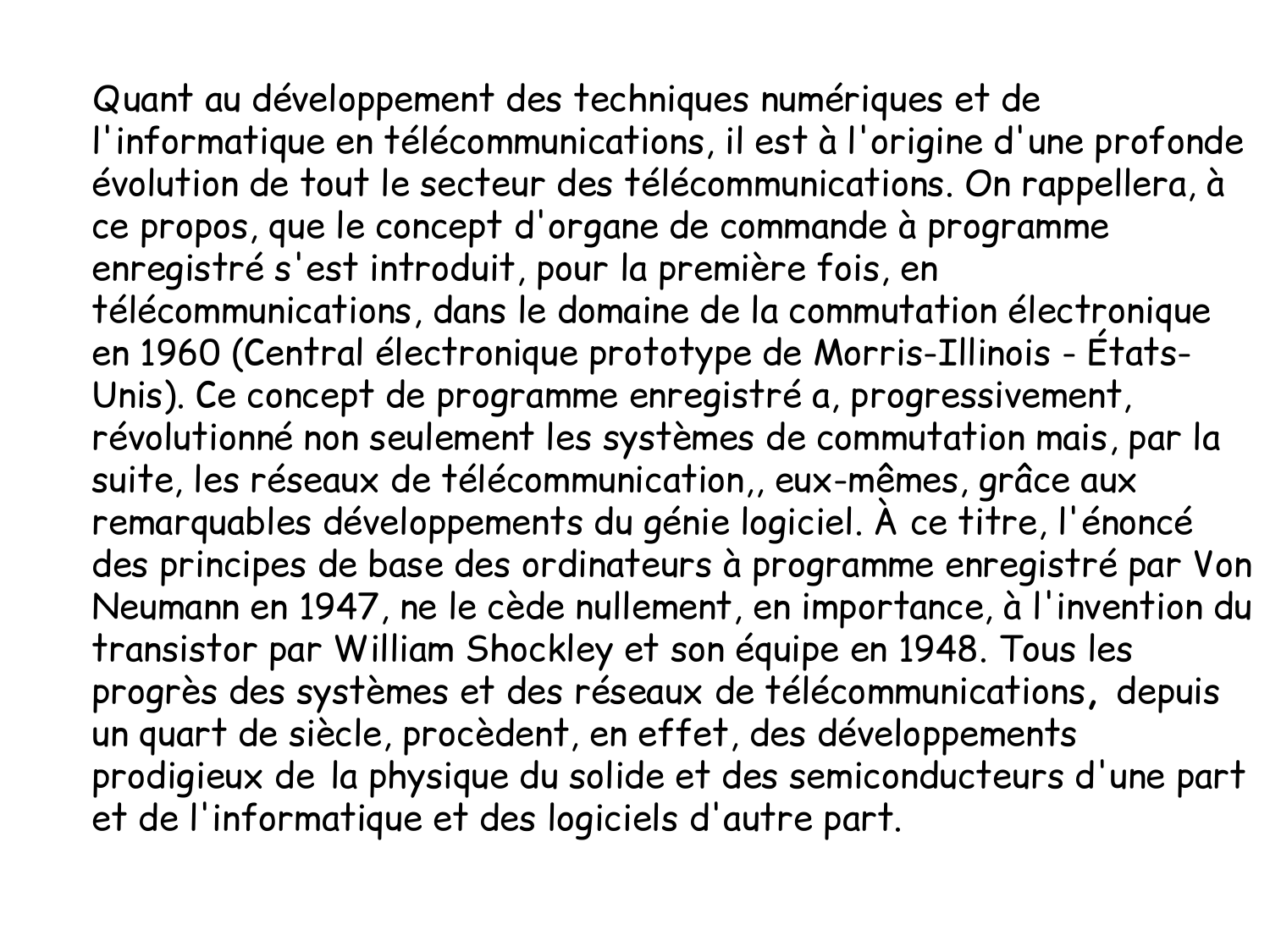

Quant au développement des techniques numériques et de l'informatique en télécommunications, il est à l'origine d'une profonde évolution de tout le secteur des télécommunications. On rappellera, à ce propos, que le concept d'organe de commande à programme enregistré s'est introduit, pour la première fois, en télécommunications, dans le domaine de la commutation électronique en 1960 (Central électronique prototype de Morris-Illinois - États-Unis). Ce concept de programme enregistré a, progressivement, révolutionné non seulement les systèmes de commutation mais, par la suite, les réseaux de télécommunication,, eux-mêmes, grâce aux remarquables développements du génie logiciel. À ce titre, l'énoncé des principes de base des ordinateurs à programme enregistré par Von
Neumann en 1947, ne le cède nullement, en importance, à l'invention du transistor par William Shockley et son équipe en 1948. Tous les progrès des systèmes et des réseaux de télécommunications, depuis un quart de siècle, procèdent, en effet, des développements prodigieux de la physique du solide et des semiconducteurs d'une part et de l'informatique et des logiciels d'autre part.